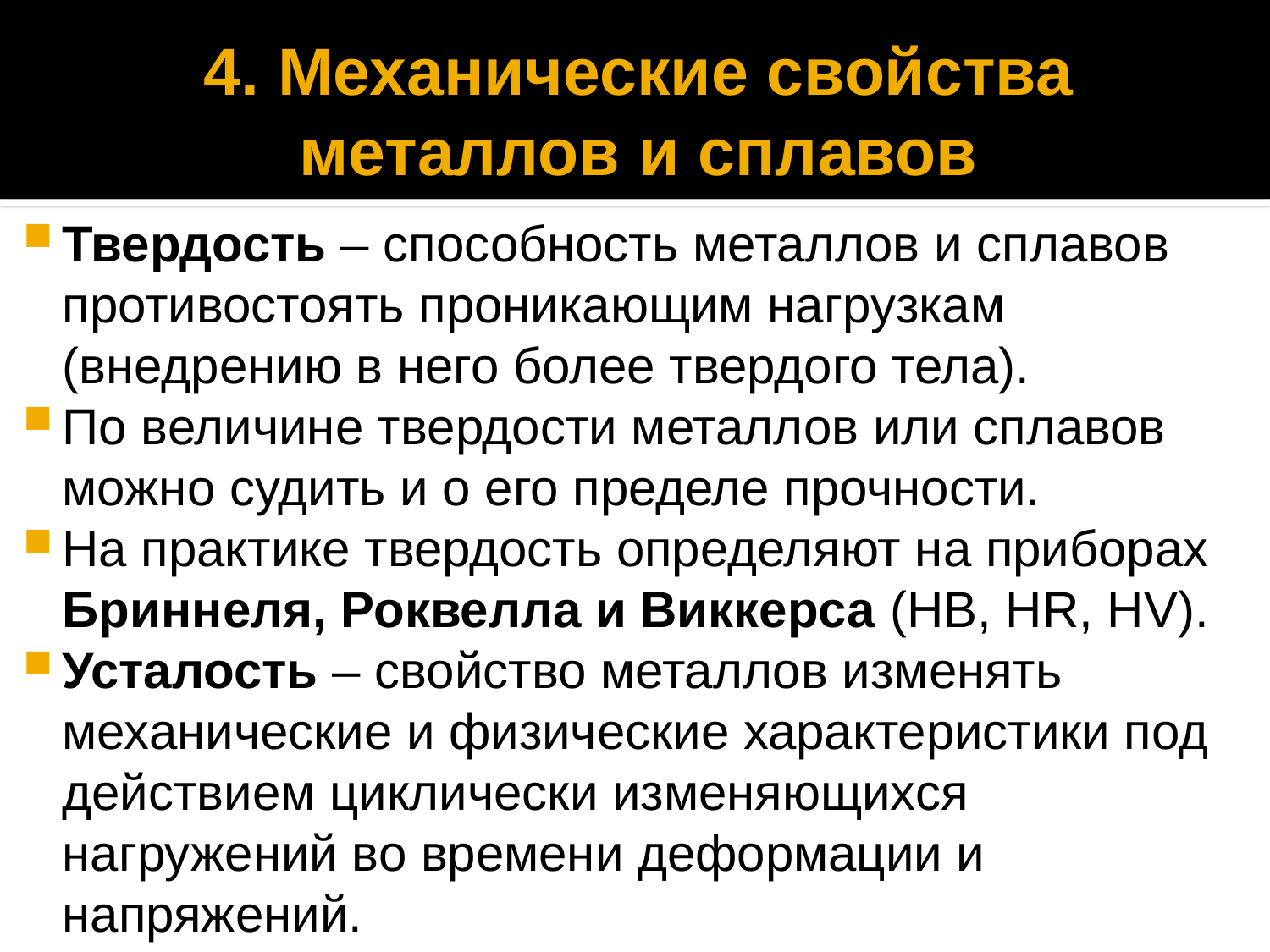

# 4. Механические свойства металлов и сплавов
Твердость – способность металлов и сплавов противостоять проникающим нагрузкам (внедрению в него более твердого тела).
По величине твердости металлов или сплавов можно судить и о его пределе прочности.
На практике твердость определяют на приборах Бриннеля, Роквелла и Виккерса (HB, HR, HV).
Усталость – свойство металлов изменять механические и физические характеристики под действием циклически изменяющихся нагружений во времени деформации и напряжений.